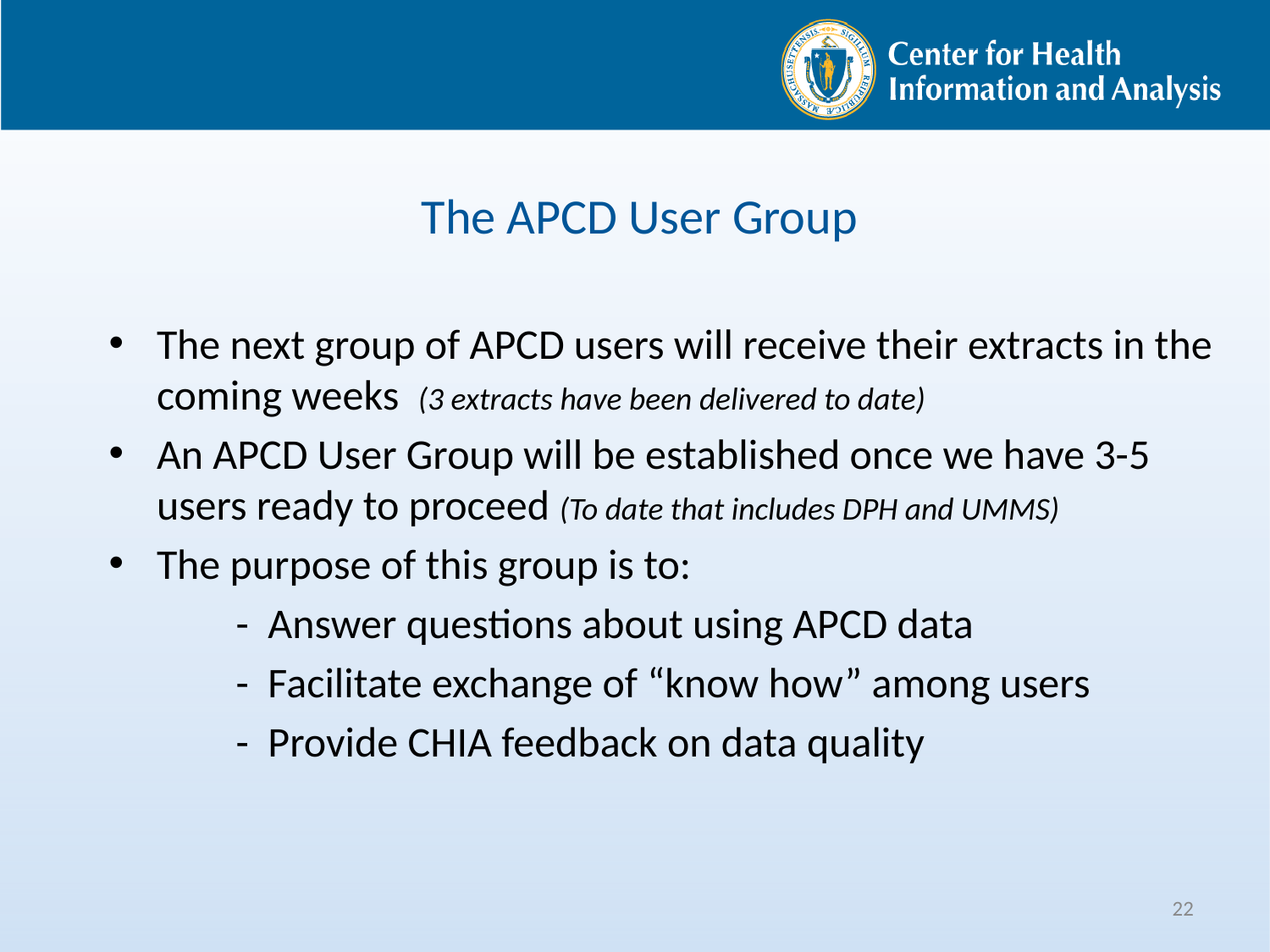

# The APCD User Group
The next group of APCD users will receive their extracts in the coming weeks  (3 extracts have been delivered to date)
An APCD User Group will be established once we have 3-5 users ready to proceed (To date that includes DPH and UMMS)
The purpose of this group is to:
	-  Answer questions about using APCD data
	-  Facilitate exchange of “know how” among users
	-  Provide CHIA feedback on data quality
22